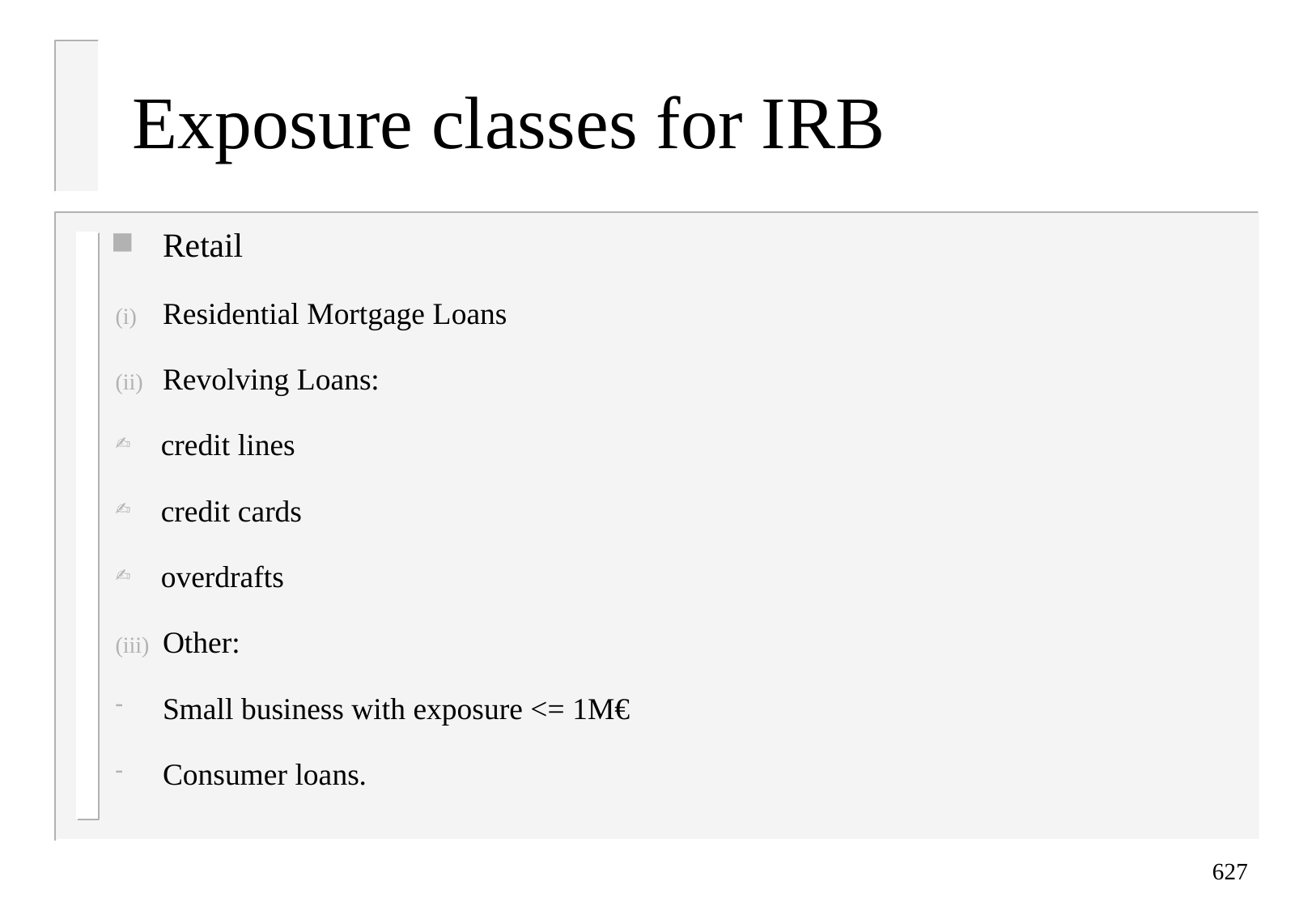

# Exposure classes for IRB
Retail
Residential Mortgage Loans
Revolving Loans:
credit lines
credit cards
overdrafts
Other:
Small business with exposure <= 1M€
Consumer loans.
627